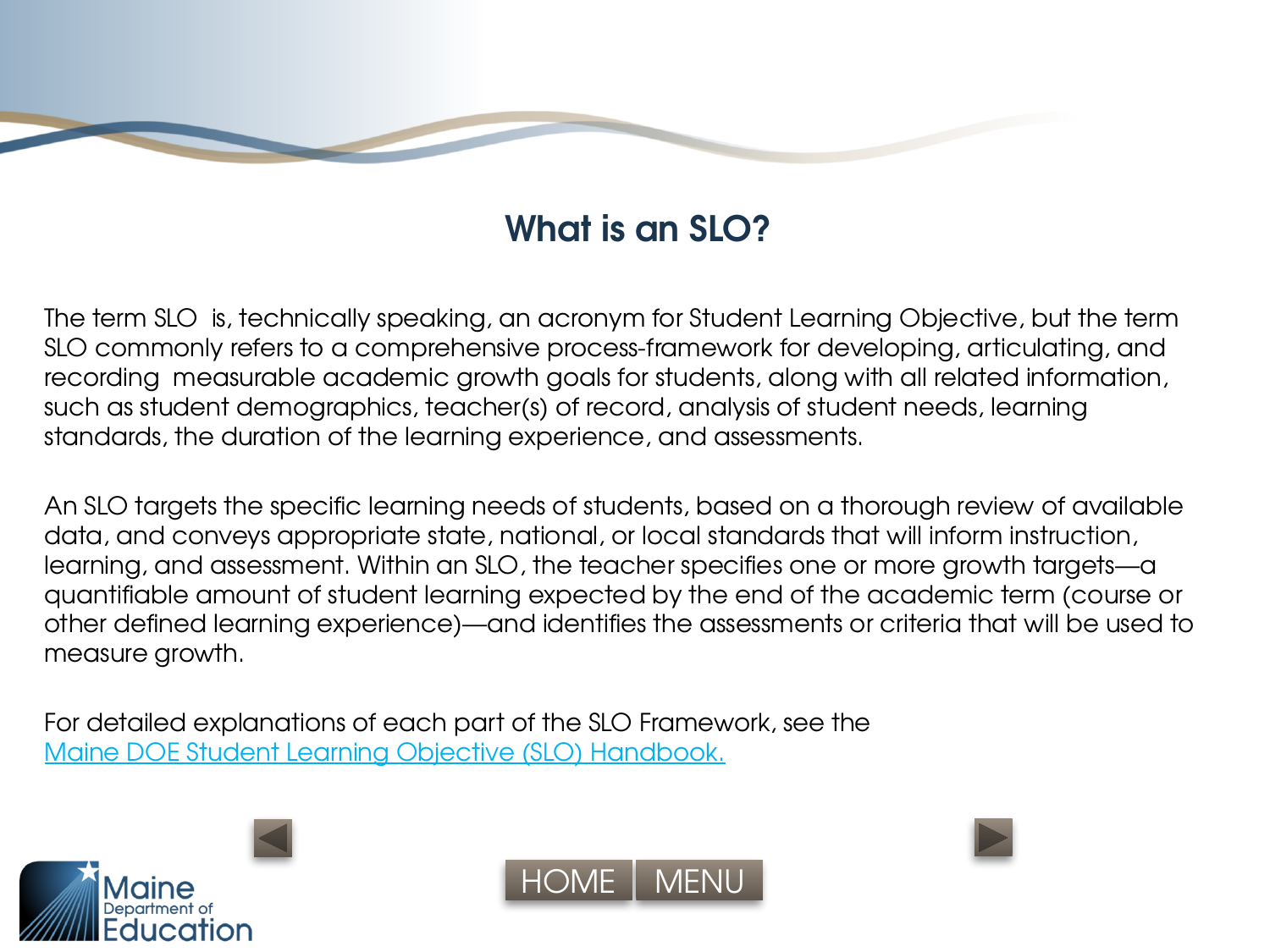

# What is an SLO?
The term SLO  is, technically speaking, an acronym for Student Learning Objective, but the term SLO commonly refers to a comprehensive process-framework for developing, articulating, and recording  measurable academic growth goals for students, along with all related information, such as student demographics, teacher(s) of record, analysis of student needs, learning standards, the duration of the learning experience, and assessments.

An SLO targets the specific learning needs of students, based on a thorough review of available data, and conveys appropriate state, national, or local standards that will inform instruction, learning, and assessment. Within an SLO, the teacher specifies one or more growth targets—a quantifiable amount of student learning expected by the end of the academic term (course or other defined learning experience)—and identifies the assessments or criteria that will be used to measure growth.

For detailed explanations of each part of the SLO Framework, see the Maine DOE Student Learning Objective (SLO) Handbook.